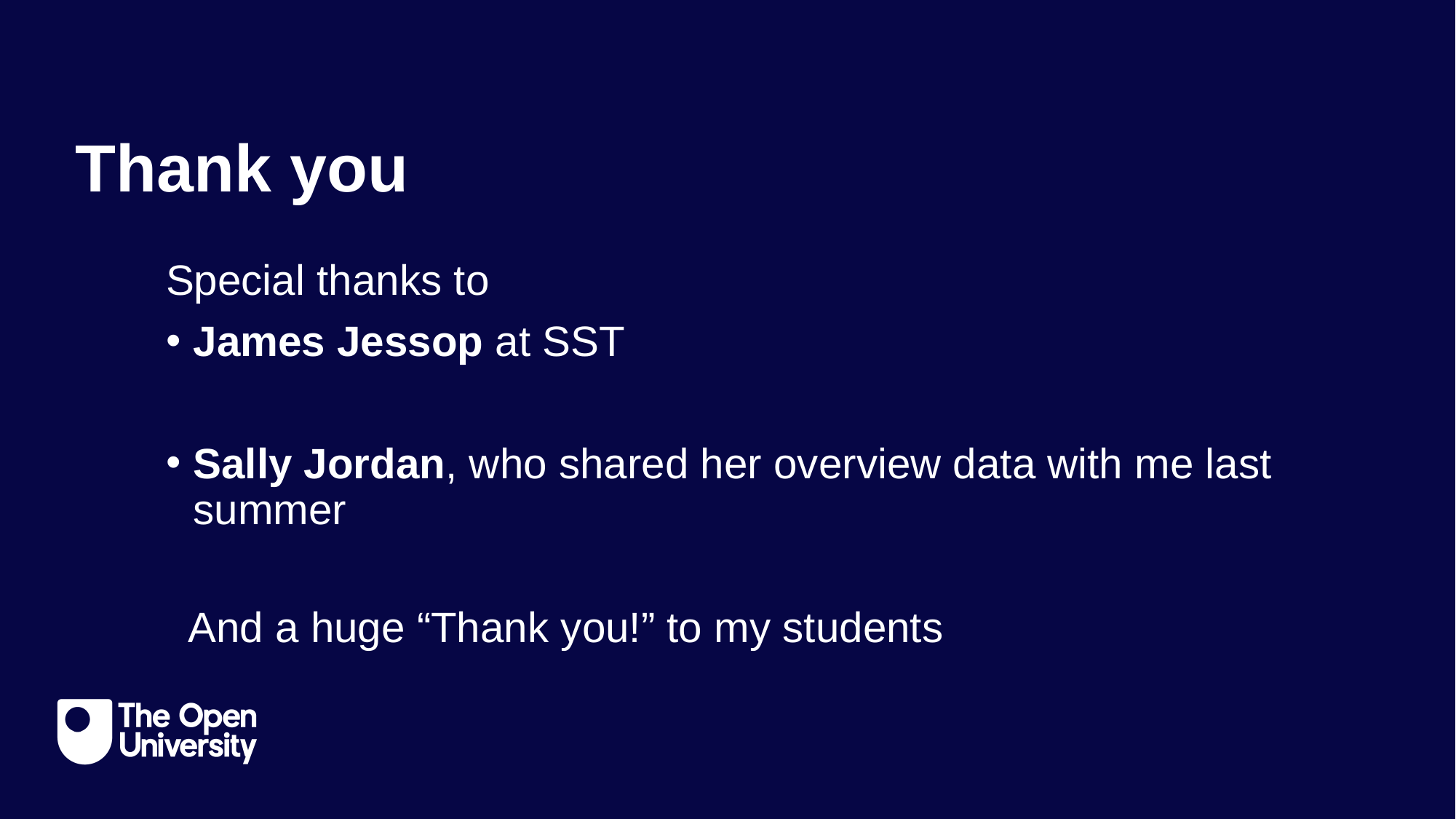

Slide Title 30
Thank you
Special thanks to
James Jessop at SST

Sally Jordan, who shared her overview data with me last summer

And a huge “Thank you!” to my students il or chat